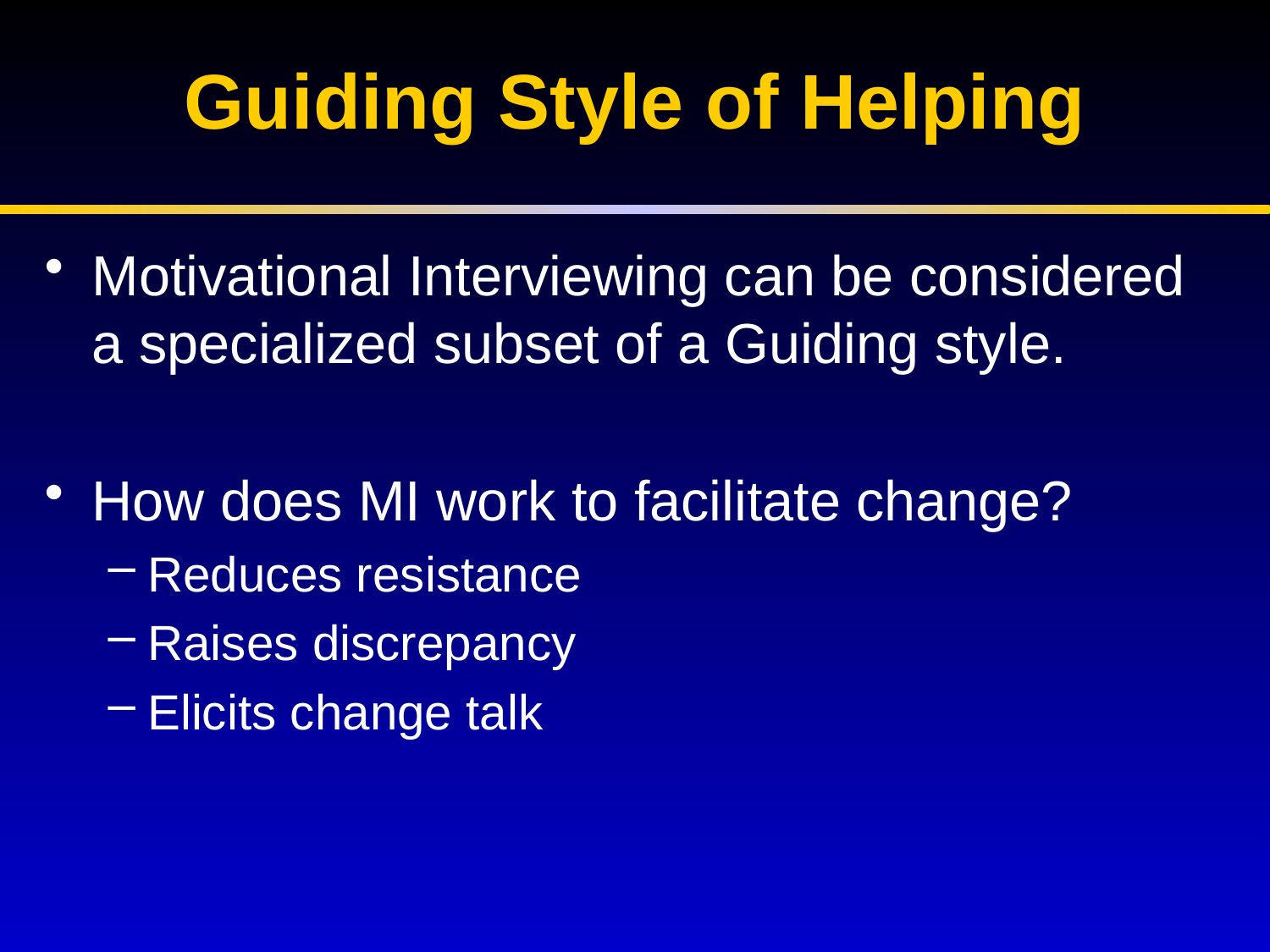

# Guiding Style of Helping
Motivational Interviewing can be considered a specialized subset of a Guiding style.

How does MI work to facilitate change?
Reduces resistance
Raises discrepancy
Elicits change talk